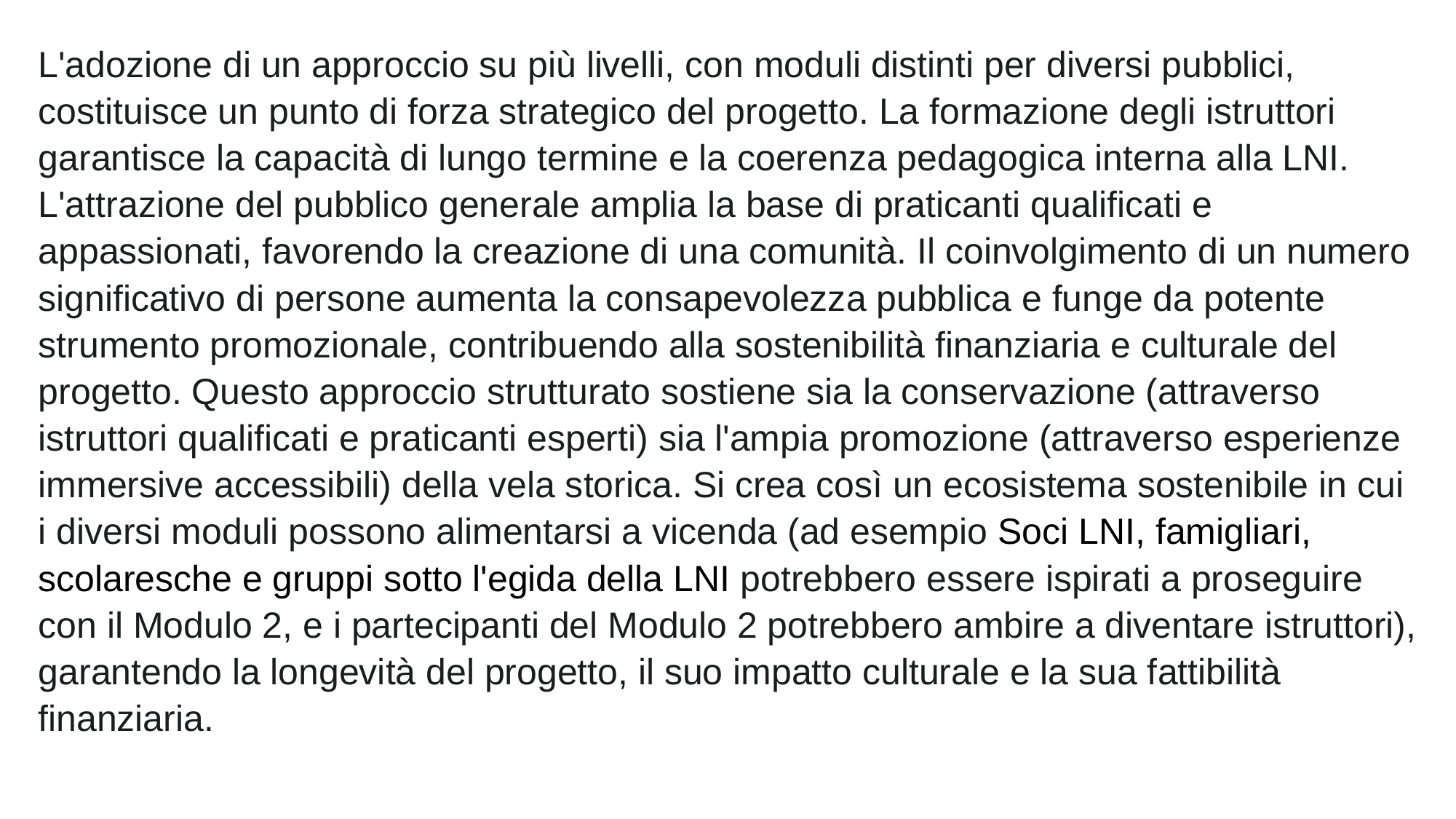

L'adozione di un approccio su più livelli, con moduli distinti per diversi pubblici, costituisce un punto di forza strategico del progetto. La formazione degli istruttori garantisce la capacità di lungo termine e la coerenza pedagogica interna alla LNI. L'attrazione del pubblico generale amplia la base di praticanti qualificati e appassionati, favorendo la creazione di una comunità. Il coinvolgimento di un numero significativo di persone aumenta la consapevolezza pubblica e funge da potente strumento promozionale, contribuendo alla sostenibilità finanziaria e culturale del progetto. Questo approccio strutturato sostiene sia la conservazione (attraverso istruttori qualificati e praticanti esperti) sia l'ampia promozione (attraverso esperienze immersive accessibili) della vela storica. Si crea così un ecosistema sostenibile in cui i diversi moduli possono alimentarsi a vicenda (ad esempio Soci LNI, famigliari, scolaresche e gruppi sotto l'egida della LNI potrebbero essere ispirati a proseguire con il Modulo 2, e i partecipanti del Modulo 2 potrebbero ambire a diventare istruttori), garantendo la longevità del progetto, il suo impatto culturale e la sua fattibilità finanziaria.